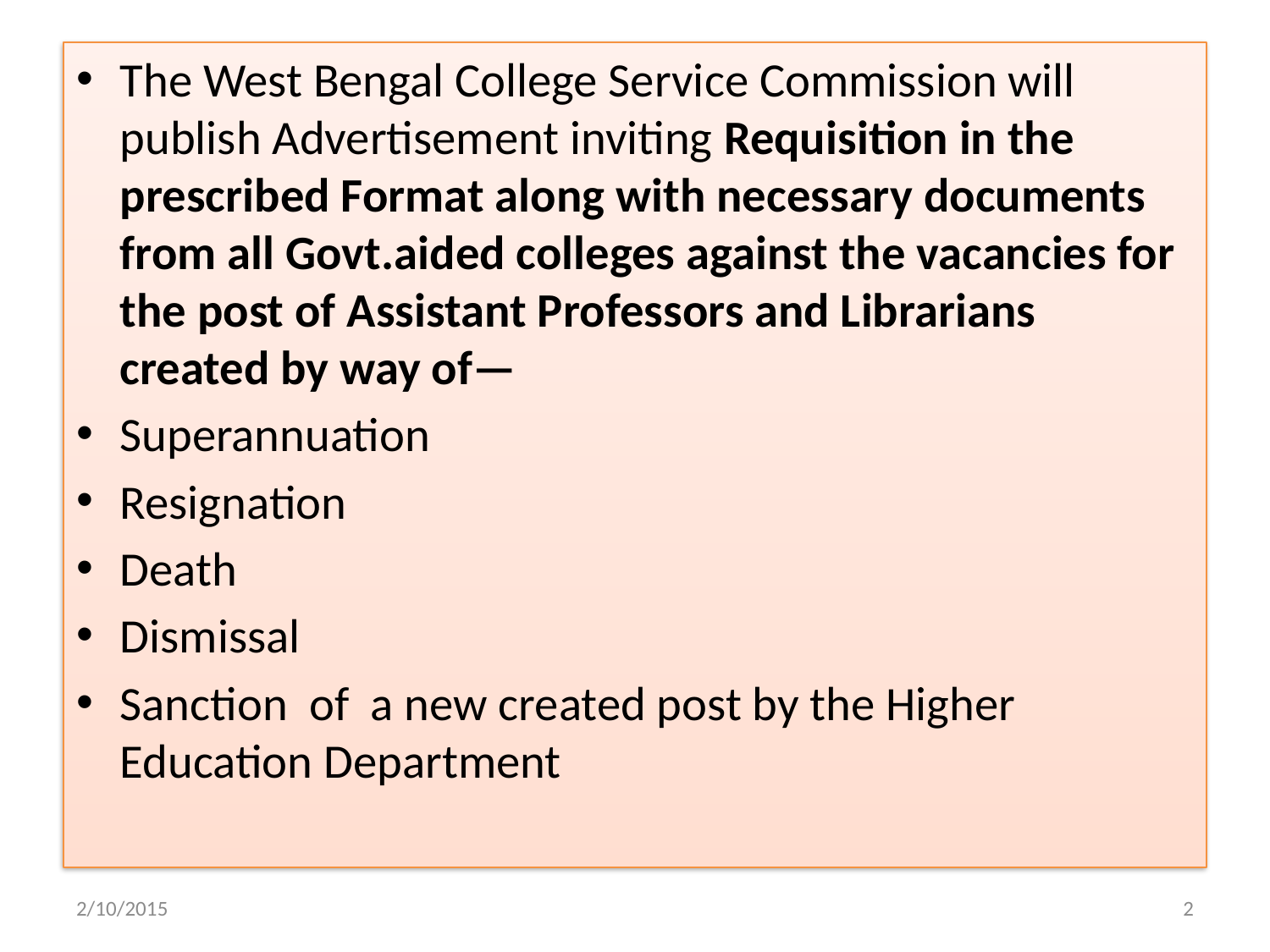

#
The West Bengal College Service Commission will publish Advertisement inviting Requisition in the prescribed Format along with necessary documents from all Govt.aided colleges against the vacancies for the post of Assistant Professors and Librarians created by way of—
Superannuation
Resignation
Death
Dismissal
Sanction  of  a new created post by the Higher Education Department

2/10/2015
2